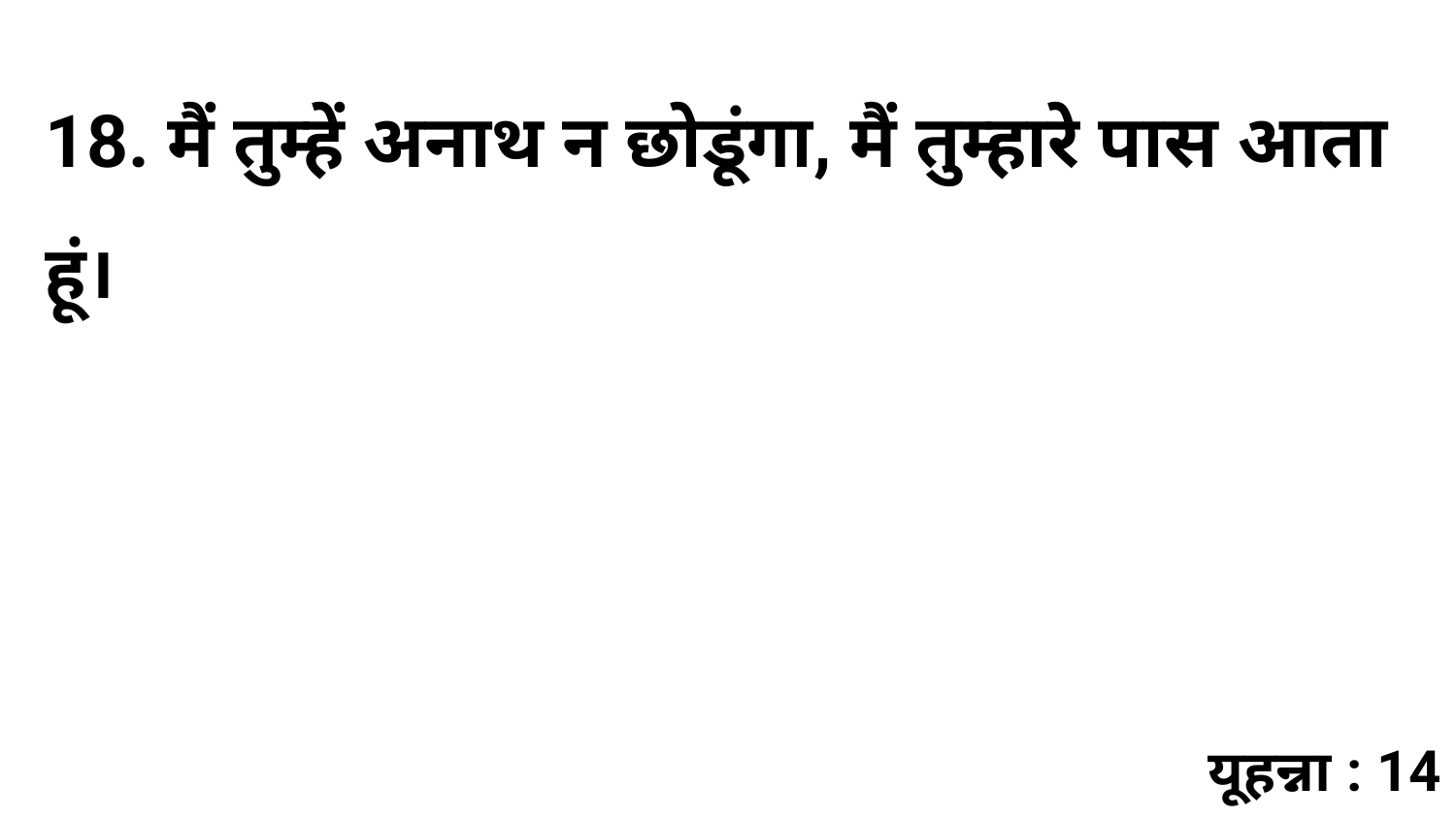

18. मैं तुम्हें अनाथ न छोडूंगा, मैं तुम्हारे पास आता हूं।
यूहन्ना : 14